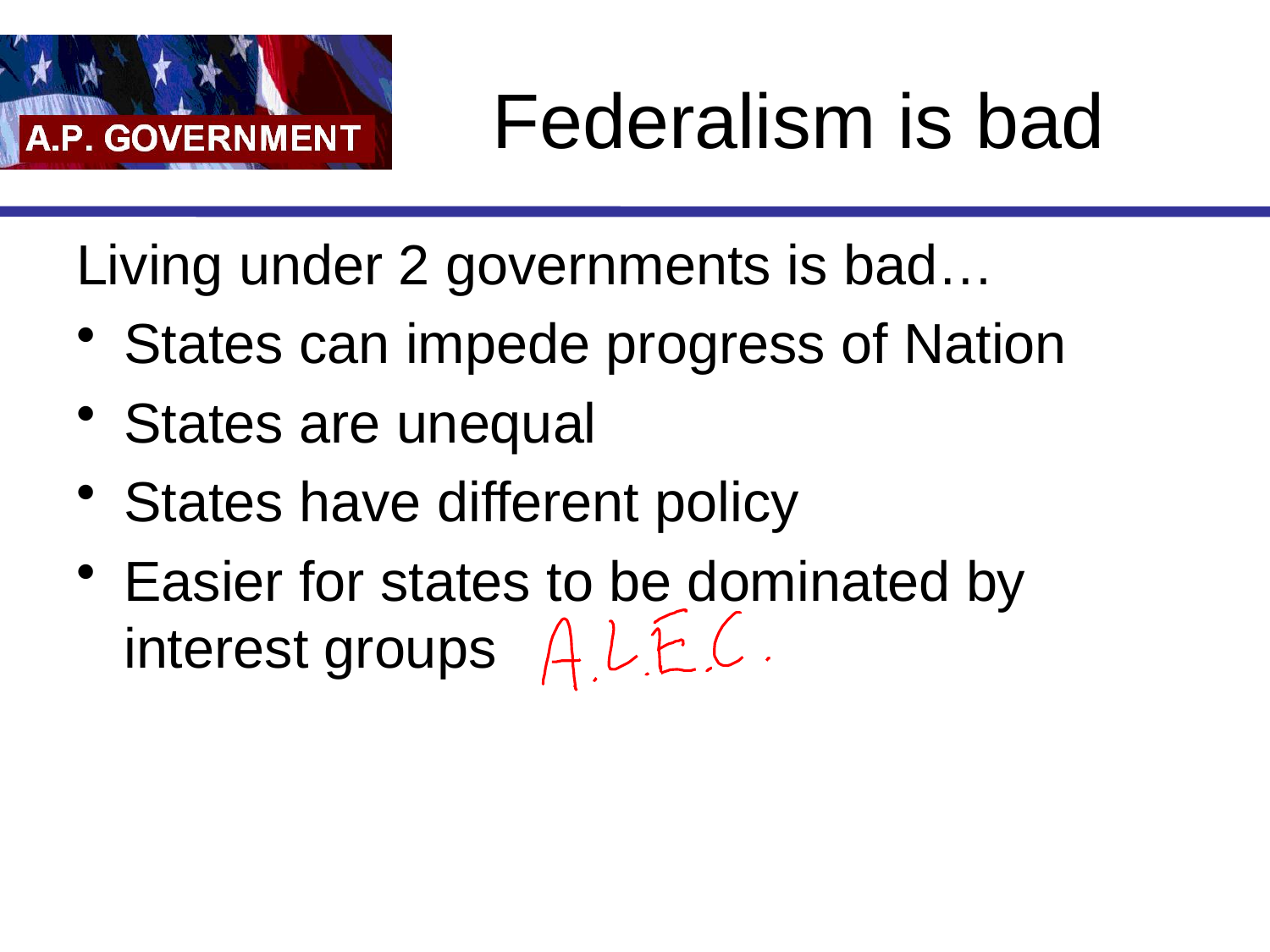

# Federalism is bad
Living under 2 governments is bad…
States can impede progress of Nation
States are unequal
States have different policy
Easier for states to be dominated by interest groups